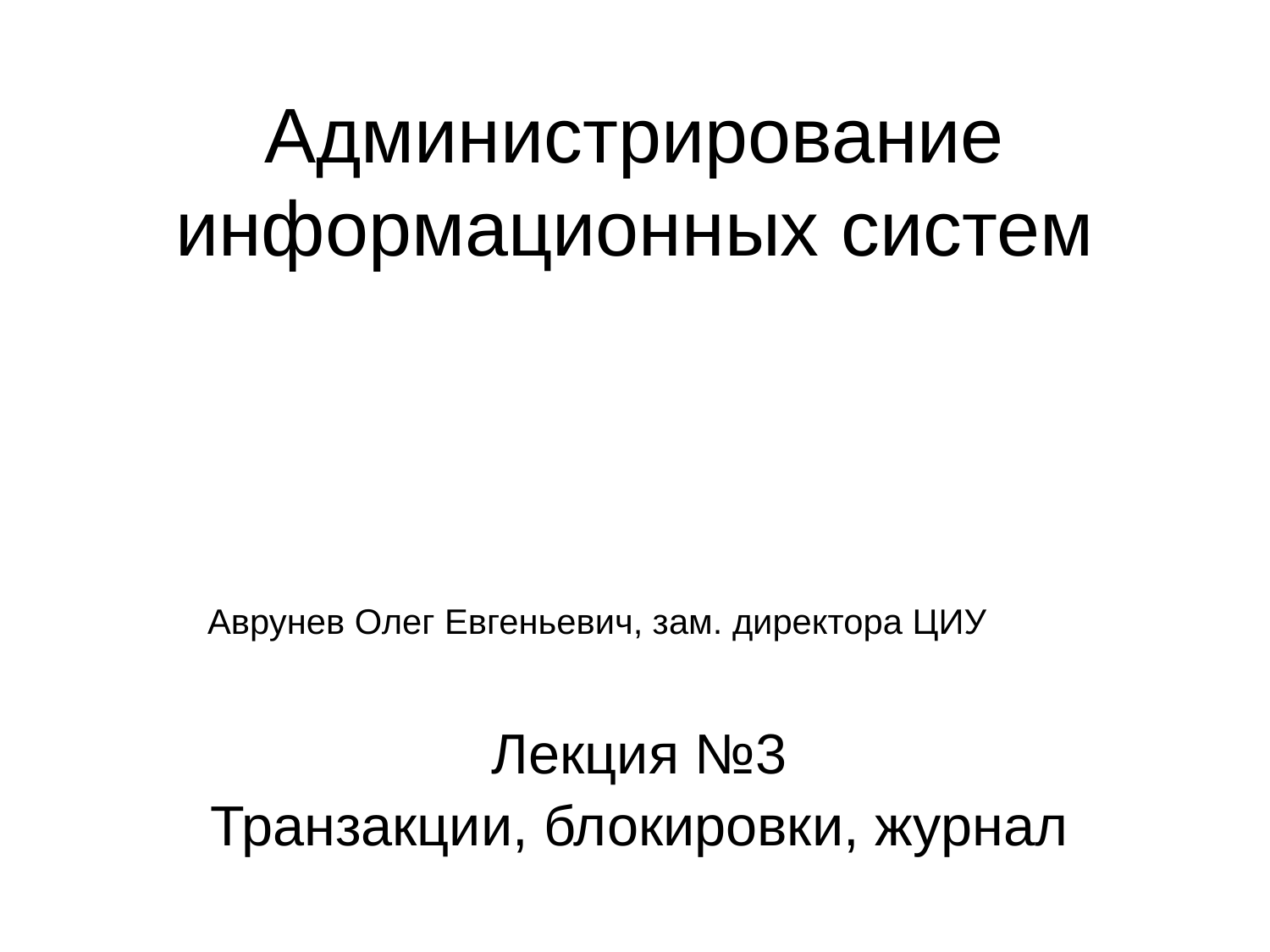

# Администрирование информационных систем

Аврунев Олег Евгеньевич, зам. директора ЦИУ

Лекция №3
Транзакции, блокировки, журнал